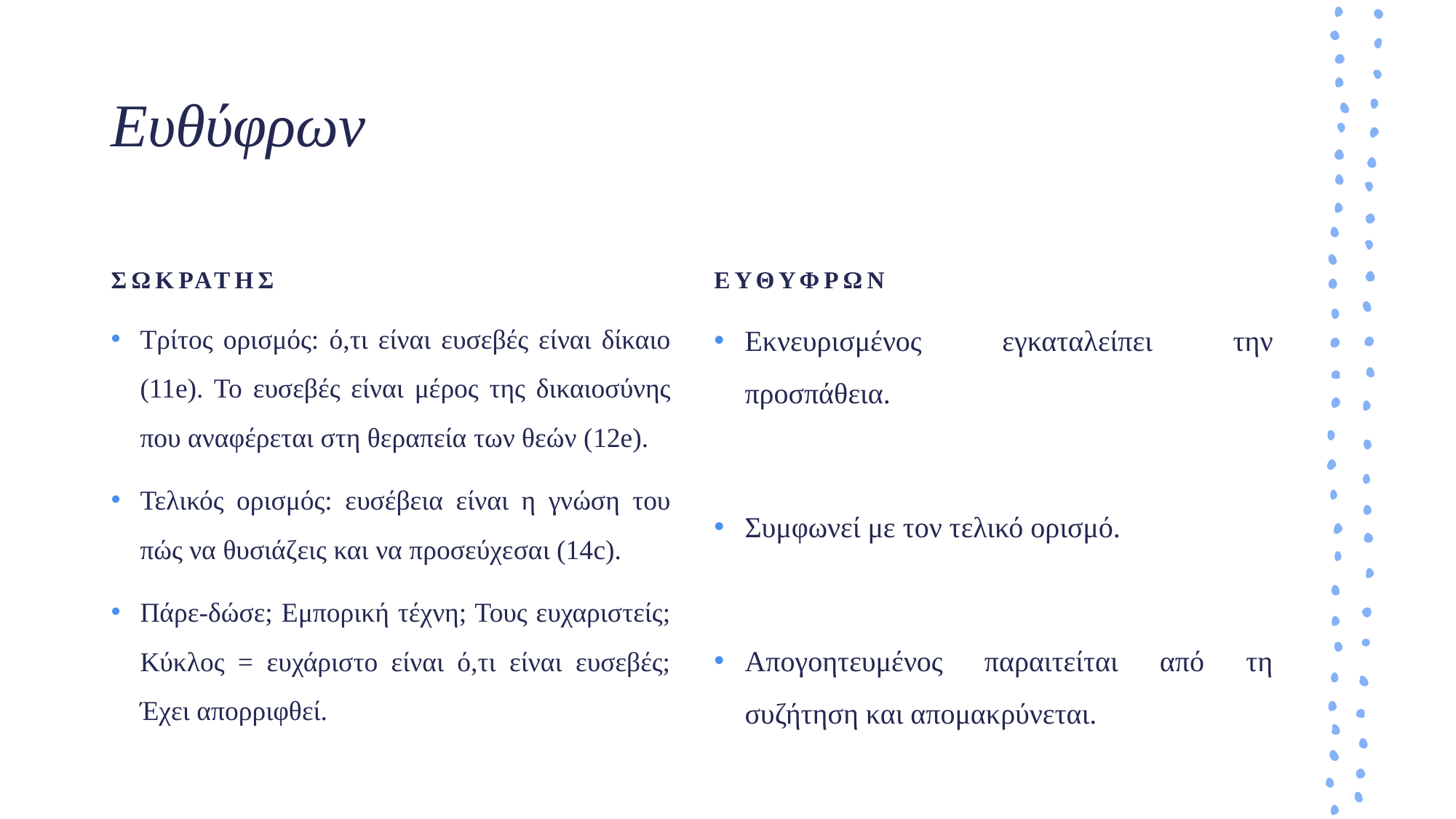

# Ευθύφρων
ΣΩΚΡΑΤΗΣ
ΕΥΘΥΦΡΩΝ
Εκνευρισμένος εγκαταλείπει την προσπάθεια.

Συμφωνεί με τον τελικό ορισμό.

Απογοητευμένος παραιτείται από τη συζήτηση και απομακρύνεται.
Τρίτος ορισμός: ό,τι είναι ευσεβές είναι δίκαιο (11e). Το ευσεβές είναι μέρος της δικαιοσύνης που αναφέρεται στη θεραπεία των θεών (12e).
Τελικός ορισμός: ευσέβεια είναι η γνώση του πώς να θυσιάζεις και να προσεύχεσαι (14c).
Πάρε-δώσε; Εμπορική τέχνη; Τους ευχαριστείς; Κύκλος = ευχάριστο είναι ό,τι είναι ευσεβές; Έχει απορριφθεί.